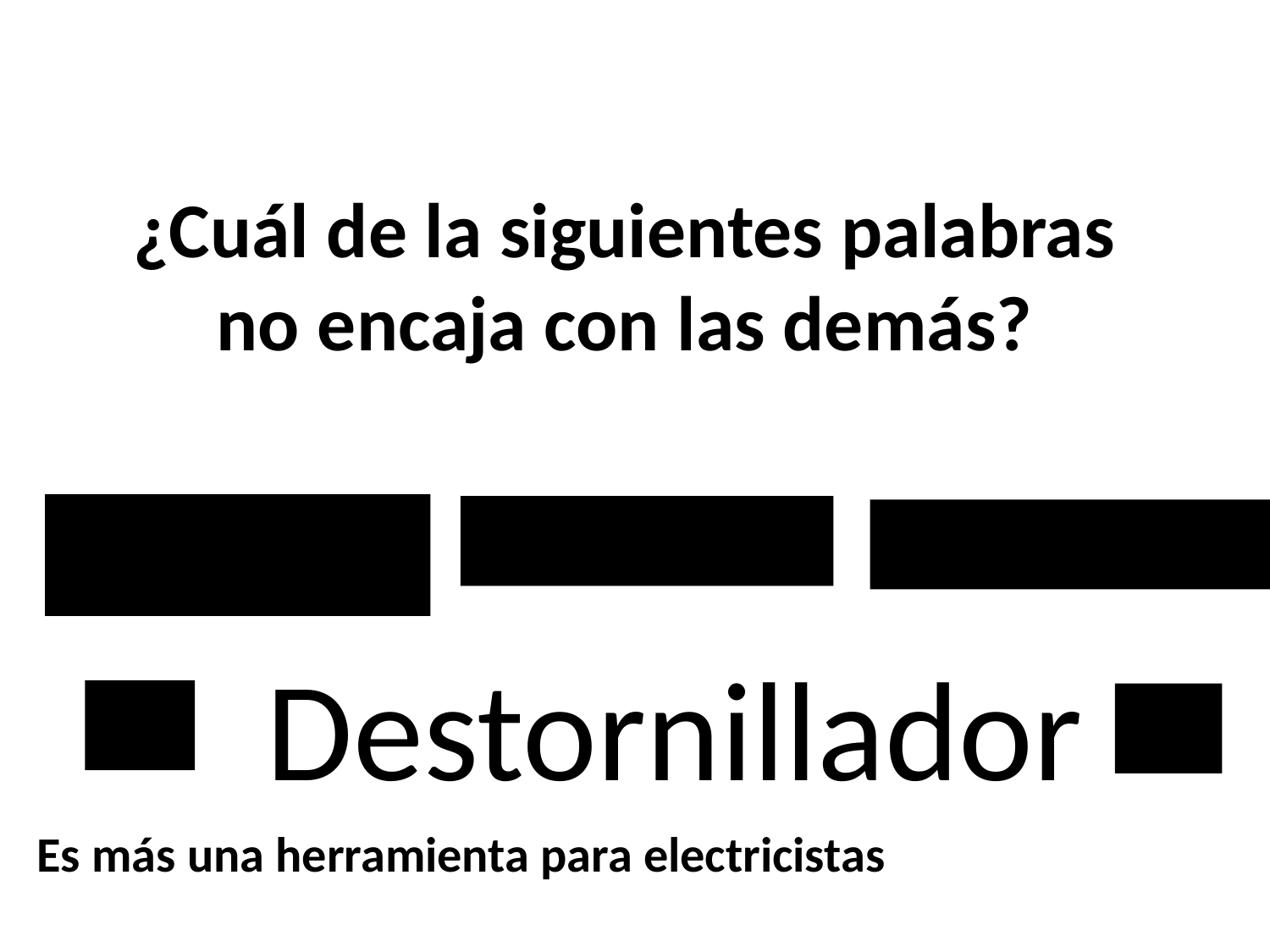

# ¿Cuál de la siguientes palabras no encaja con las demás?
Soy su abuelo
Soy su padre
Soy su nieto
Destornillador
So

Es más una herramienta para electricistas